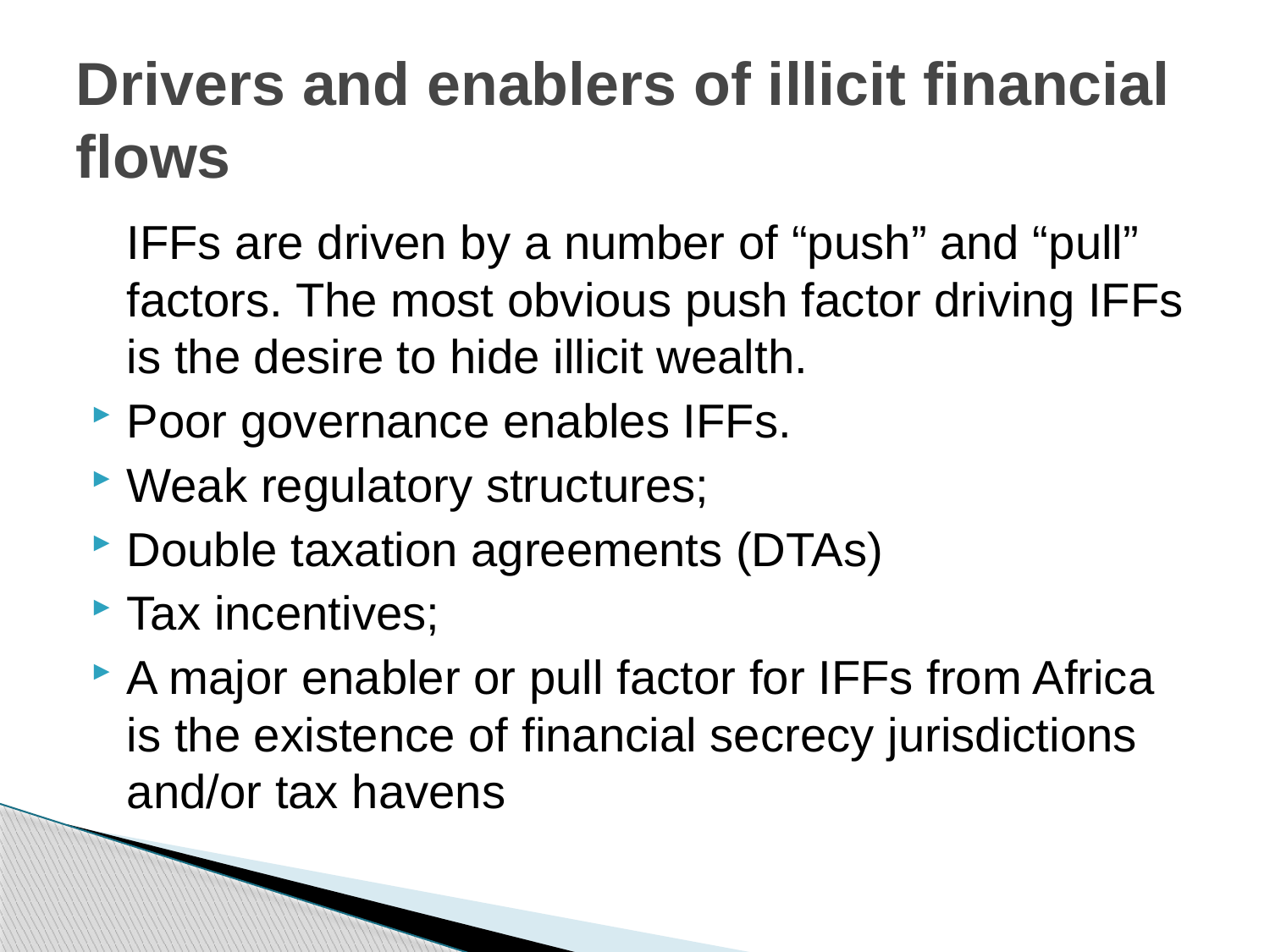

# Drivers and enablers of illicit financial flows
	IFFs are driven by a number of “push” and “pull” factors. The most obvious push factor driving IFFs is the desire to hide illicit wealth.
Poor governance enables IFFs.
Weak regulatory structures;
Double taxation agreements (DTAs)
Tax incentives;
A major enabler or pull factor for IFFs from Africa is the existence of financial secrecy jurisdictions and/or tax havens